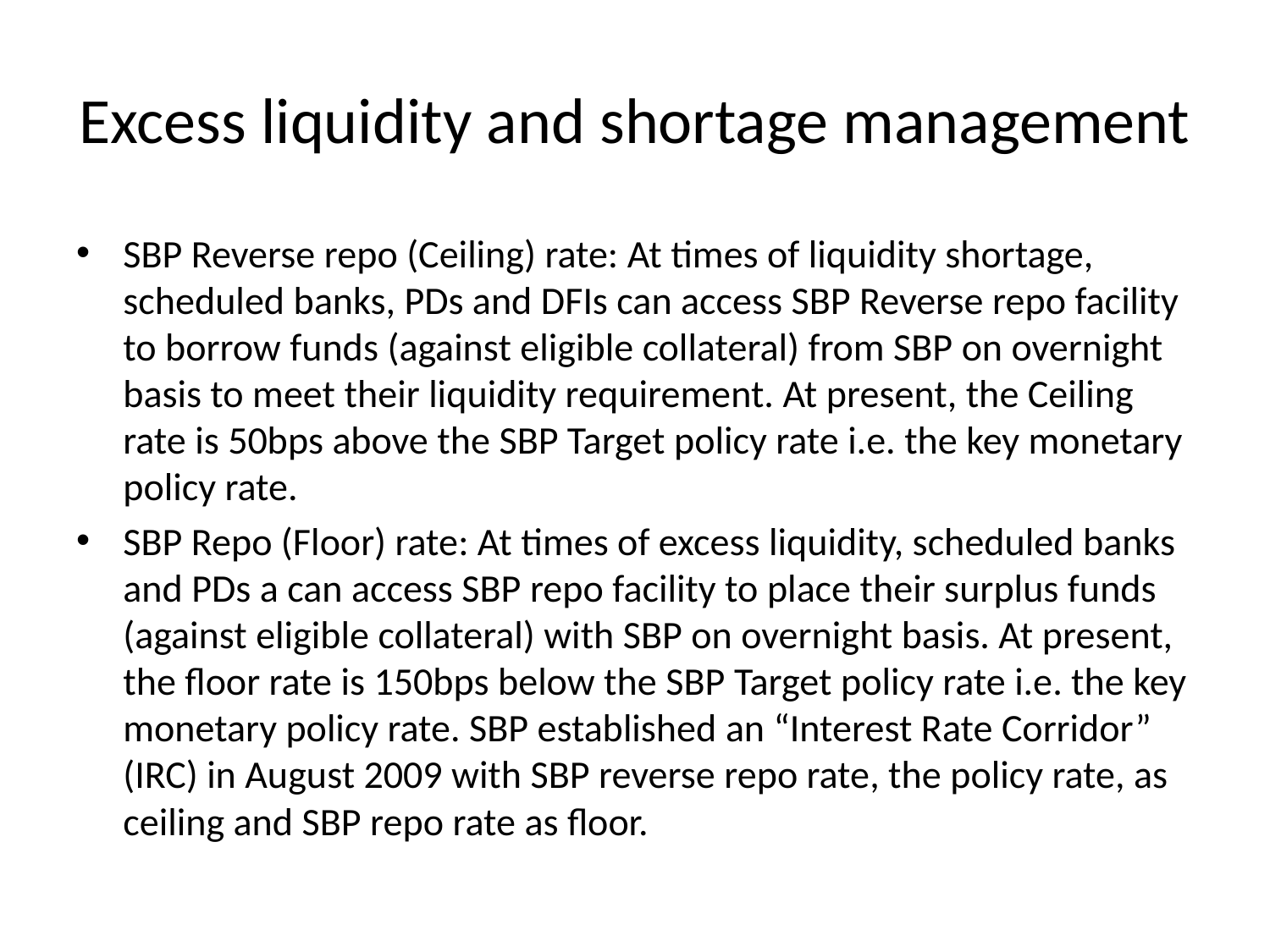

# Excess liquidity and shortage management
SBP Reverse repo (Ceiling) rate: At times of liquidity shortage, scheduled banks, PDs and DFIs can access SBP Reverse repo facility to borrow funds (against eligible collateral) from SBP on overnight basis to meet their liquidity requirement. At present, the Ceiling rate is 50bps above the SBP Target policy rate i.e. the key monetary policy rate.
SBP Repo (Floor) rate: At times of excess liquidity, scheduled banks and PDs a can access SBP repo facility to place their surplus funds (against eligible collateral) with SBP on overnight basis. At present, the floor rate is 150bps below the SBP Target policy rate i.e. the key monetary policy rate. SBP established an “Interest Rate Corridor” (IRC) in August 2009 with SBP reverse repo rate, the policy rate, as ceiling and SBP repo rate as floor.